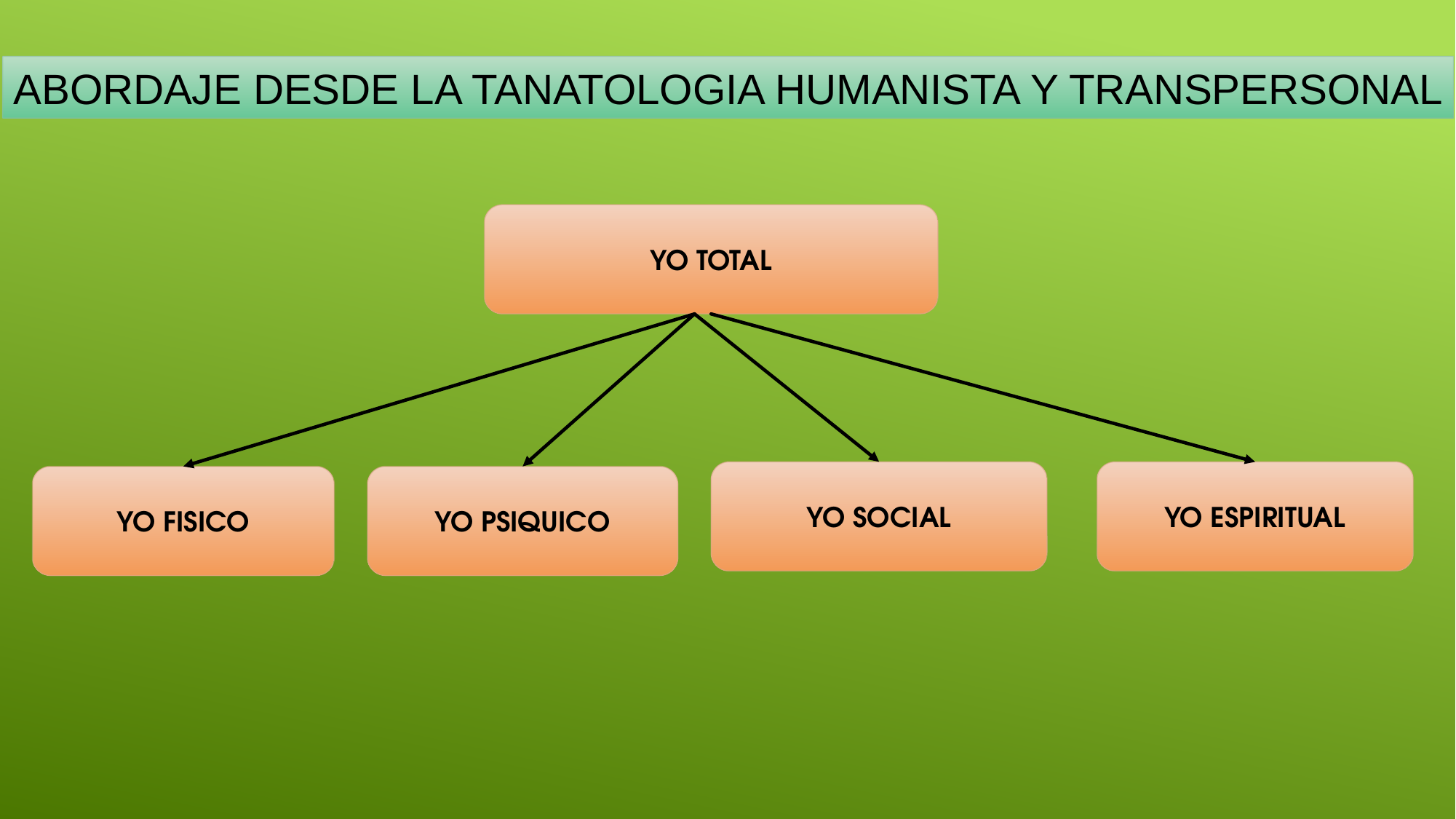

ABORDAJE DESDE LA TANATOLOGIA HUMANISTA Y TRANSPERSONAL
YO TOTAL
YO SOCIAL
YO ESPIRITUAL
YO FISICO
YO PSIQUICO